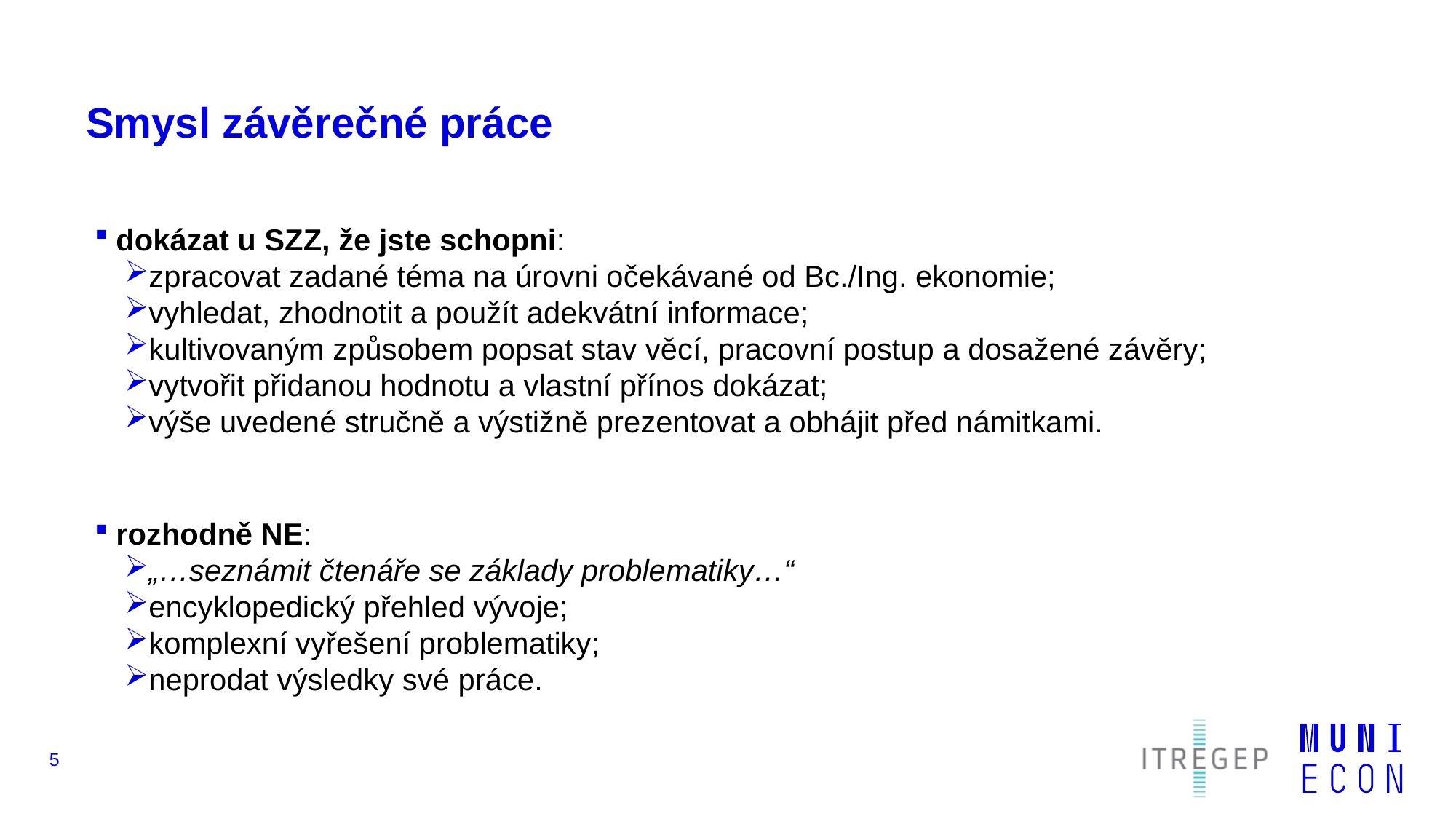

# Smysl závěrečné práce
dokázat u SZZ, že jste schopni:
zpracovat zadané téma na úrovni očekávané od Bc./Ing. ekonomie;
vyhledat, zhodnotit a použít adekvátní informace;
kultivovaným způsobem popsat stav věcí, pracovní postup a dosažené závěry;
vytvořit přidanou hodnotu a vlastní přínos dokázat;
výše uvedené stručně a výstižně prezentovat a obhájit před námitkami.

rozhodně NE:
„…seznámit čtenáře se základy problematiky…“
encyklopedický přehled vývoje;
komplexní vyřešení problematiky;
neprodat výsledky své práce.
5